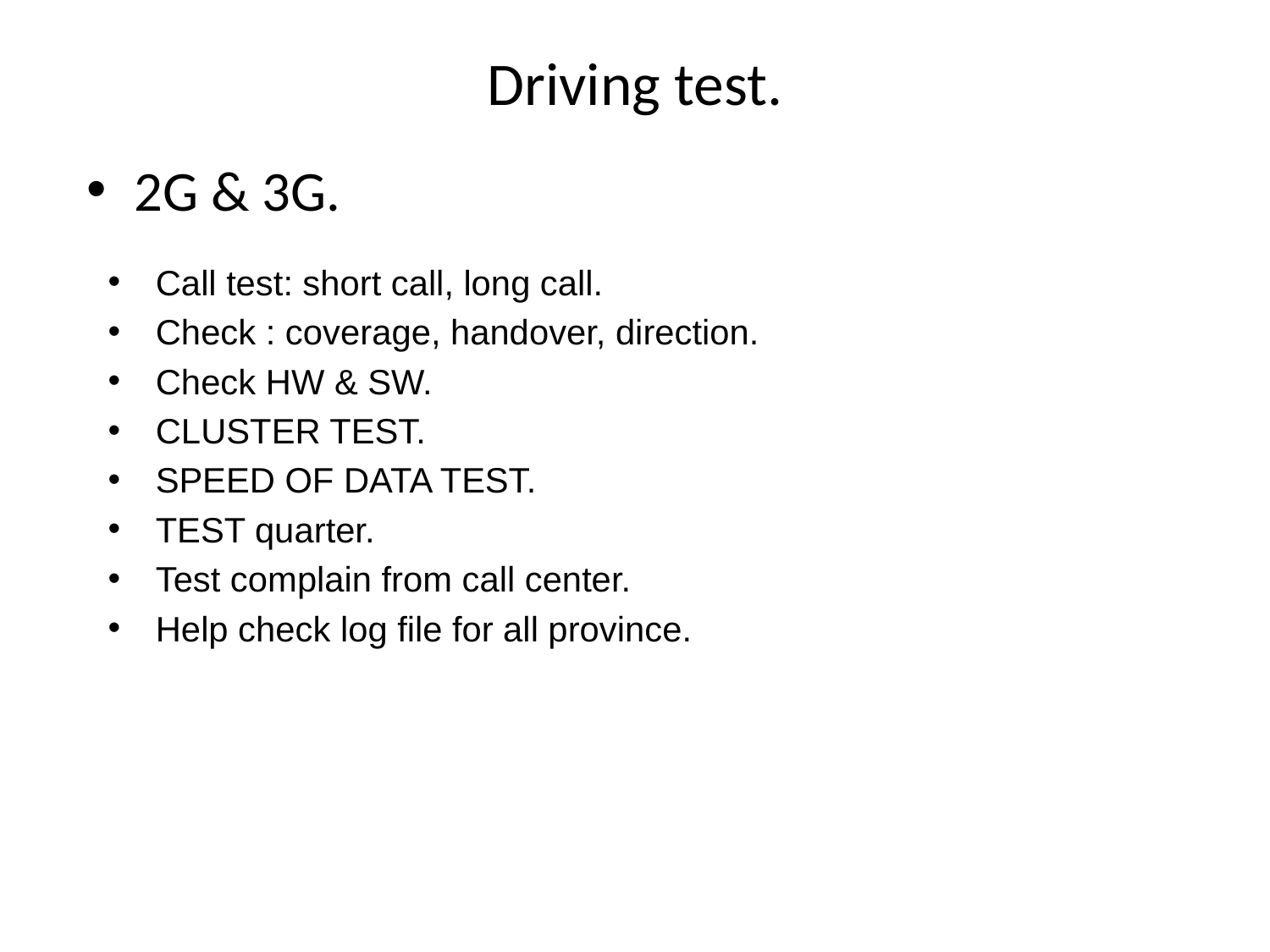

# Driving test.
2G & 3G.

Call test: short call, long call.
Check : coverage, handover, direction.
Check HW & SW.
CLUSTER TEST.
SPEED OF DATA TEST.
TEST quarter.
Test complain from call center.
Help check log file for all province.